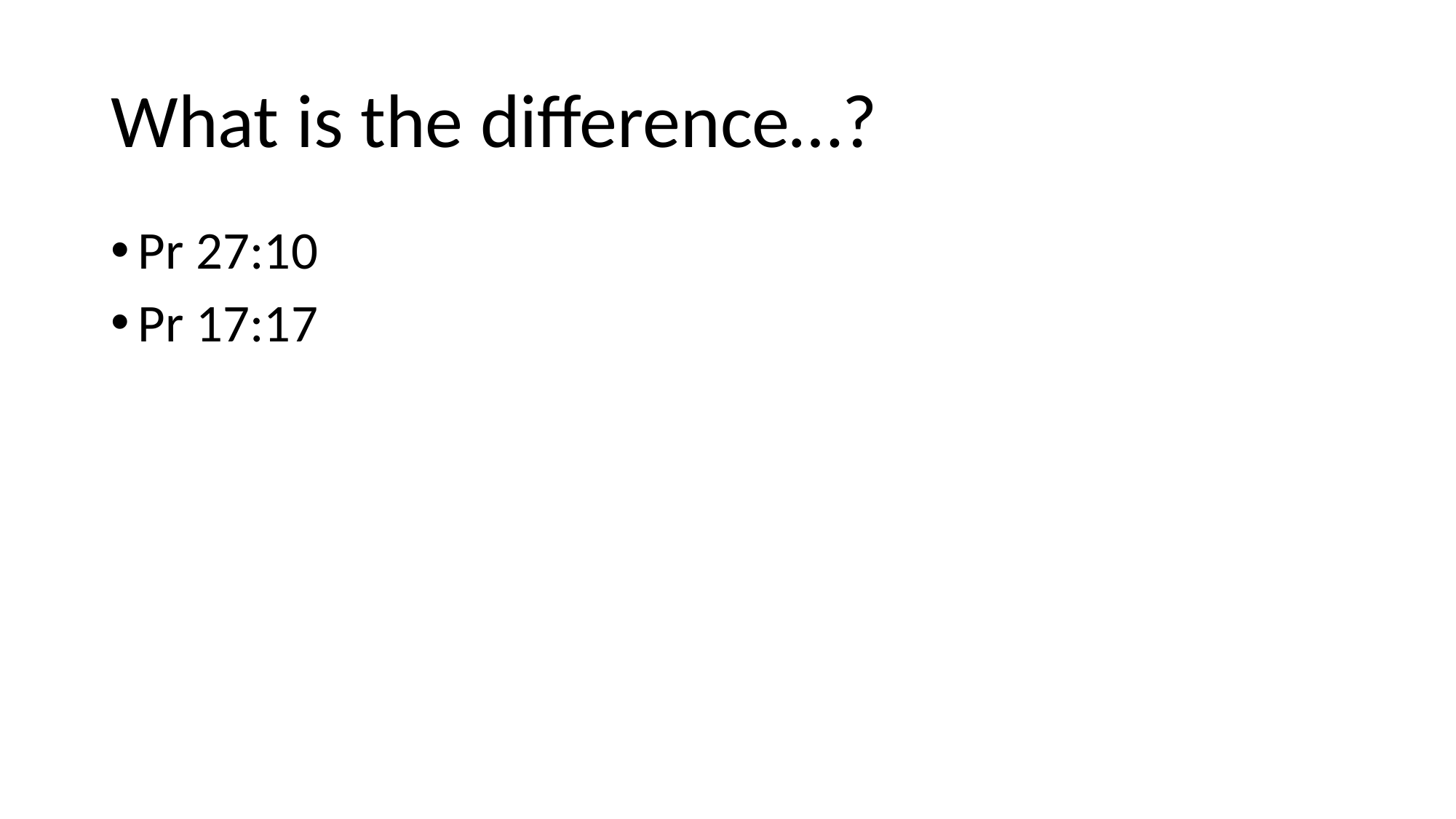

# What is the difference…?
Pr 27:10
Pr 17:17